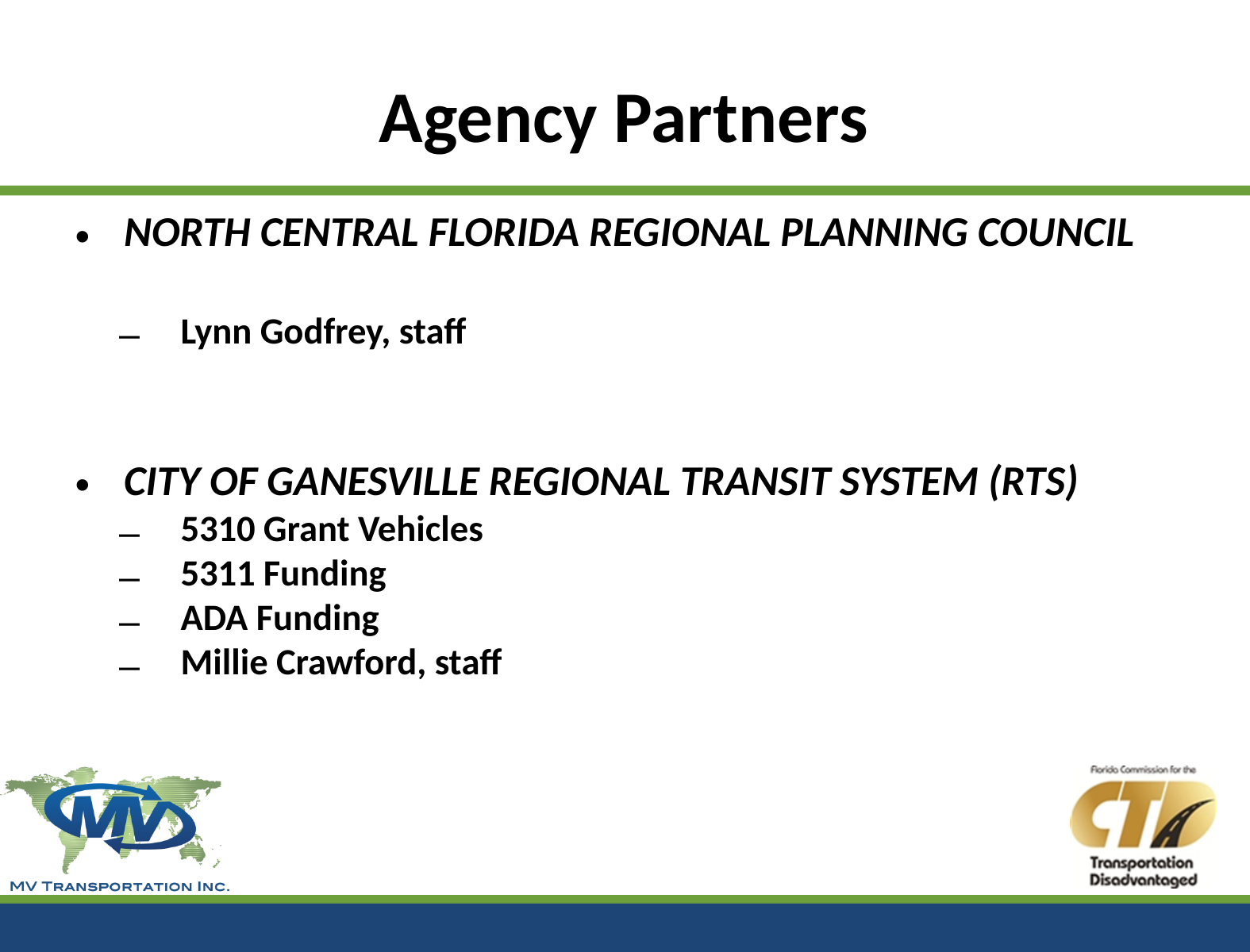

# Agency Partners
NORTH CENTRAL FLORIDA REGIONAL PLANNING COUNCIL

Lynn Godfrey, staff

CITY OF GANESVILLE REGIONAL TRANSIT SYSTEM (RTS)
5310 Grant Vehicles
5311 Funding
ADA Funding
Millie Crawford, staff